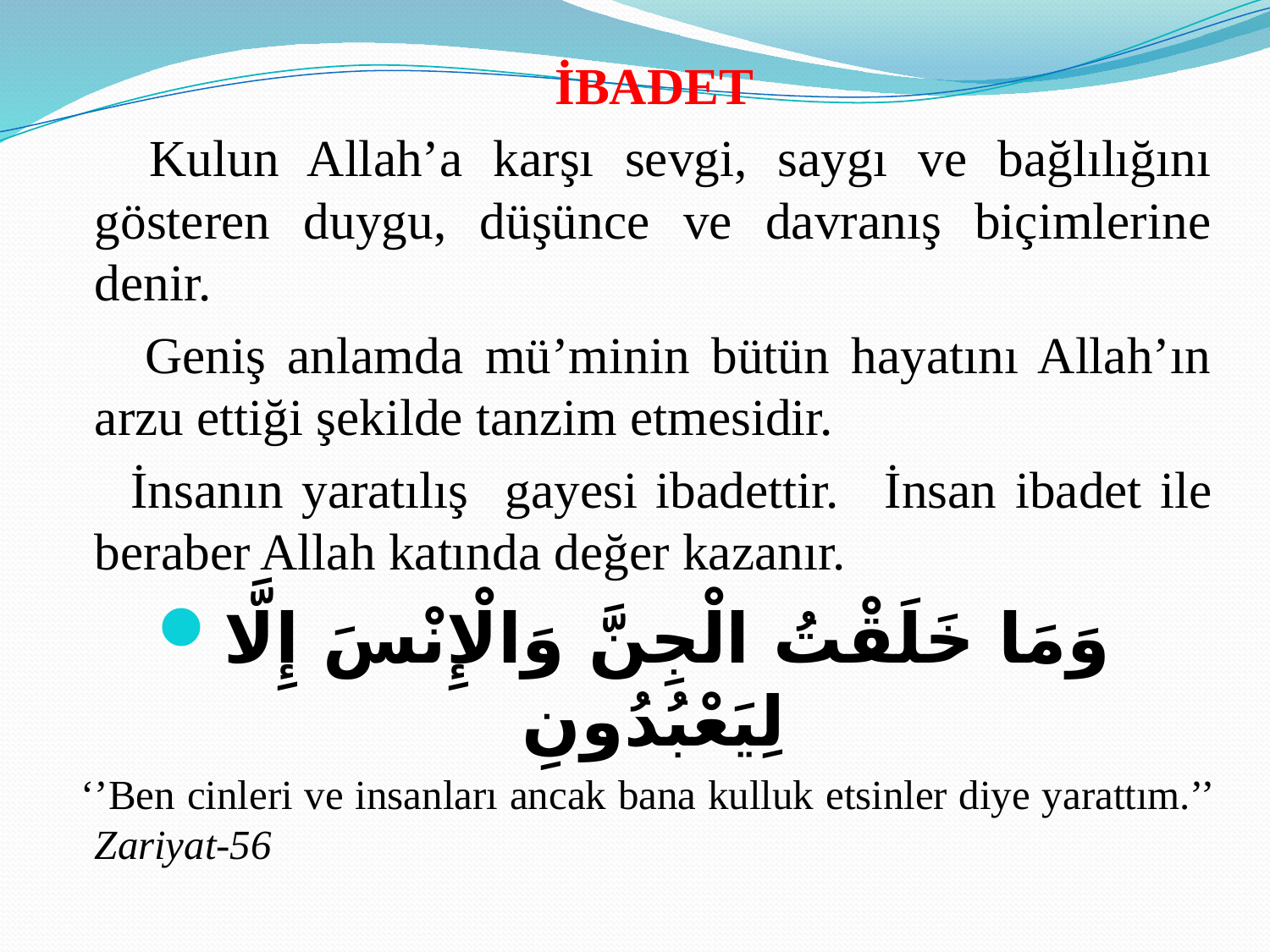

İBADET
   Kulun Allah’a karşı sevgi, saygı ve bağlılığını gösteren duygu, düşünce ve davranış biçimlerine denir.
    Geniş anlamda mü’minin bütün hayatını Allah’ın arzu ettiği şekilde tanzim etmesidir.
    İnsanın yaratılış  gayesi ibadettir.	İnsan ibadet ile beraber Allah katında değer kazanır.
وَمَا خَلَقْتُ الْجِنَّ وَالْإِنْسَ إِلَّا لِيَعْبُدُونِ
  ‘’Ben cinleri ve insanları ancak bana kulluk etsinler diye yarattım.’’ Zariyat-56